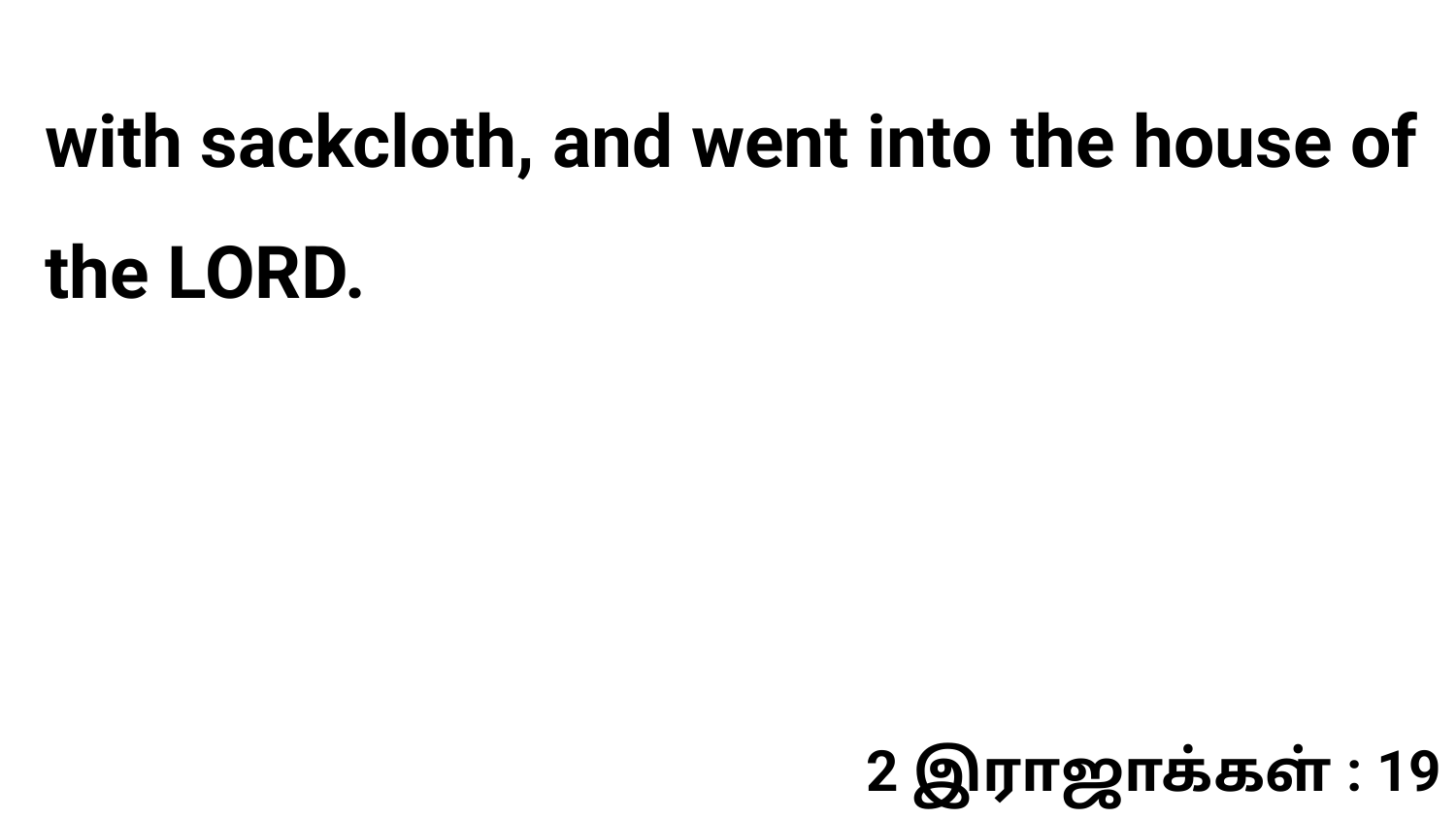

with sackcloth, and went into the house of the LORD.
2 இராஜாக்கள் : 19